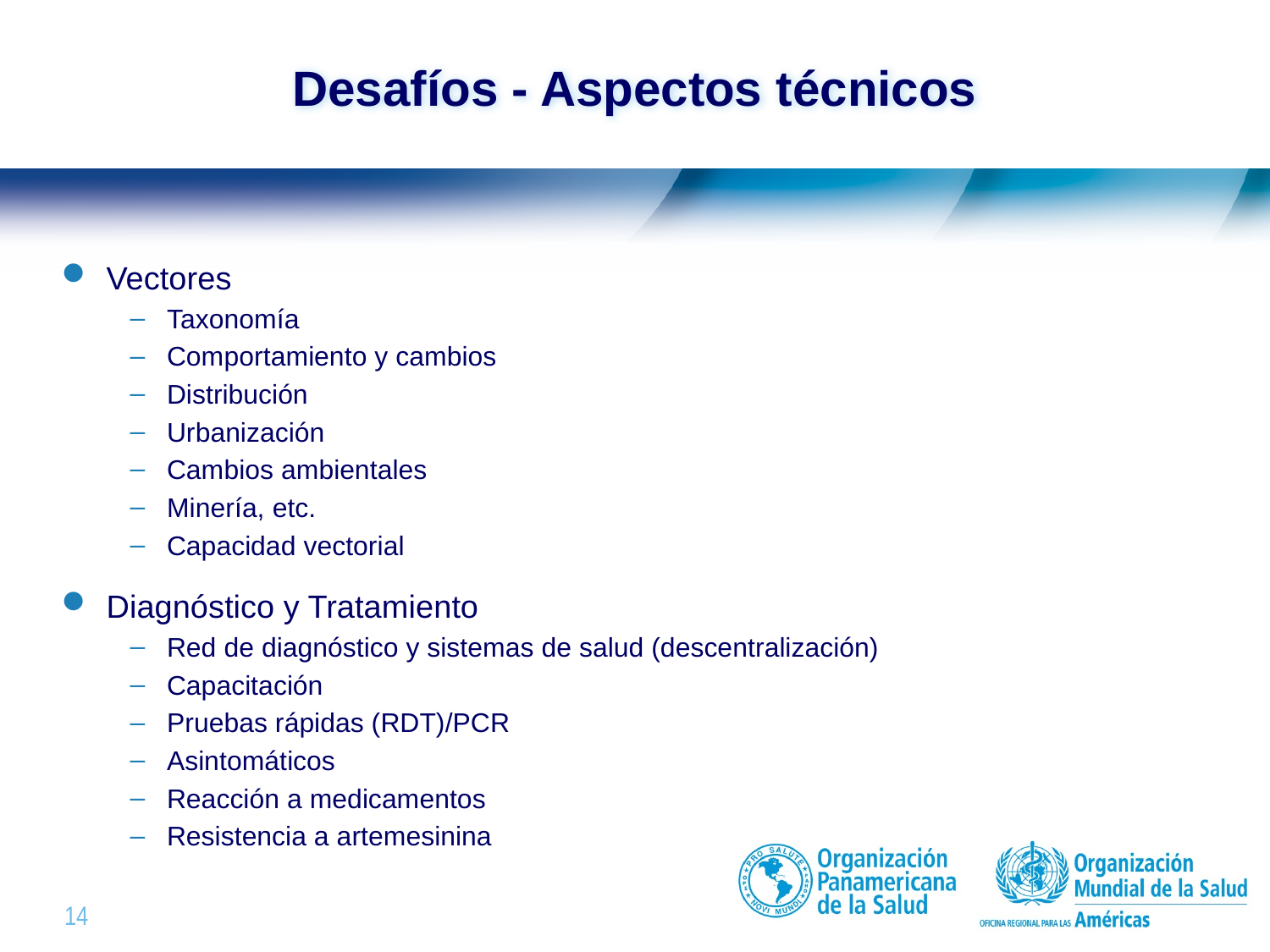

# Desafíos - Aspectos técnicos
Vectores
Taxonomía
Comportamiento y cambios
Distribución
Urbanización
Cambios ambientales
Minería, etc.
Capacidad vectorial
Diagnóstico y Tratamiento
Red de diagnóstico y sistemas de salud (descentralización)
Capacitación
Pruebas rápidas (RDT)/PCR
Asintomáticos
Reacción a medicamentos
Resistencia a artemesinina